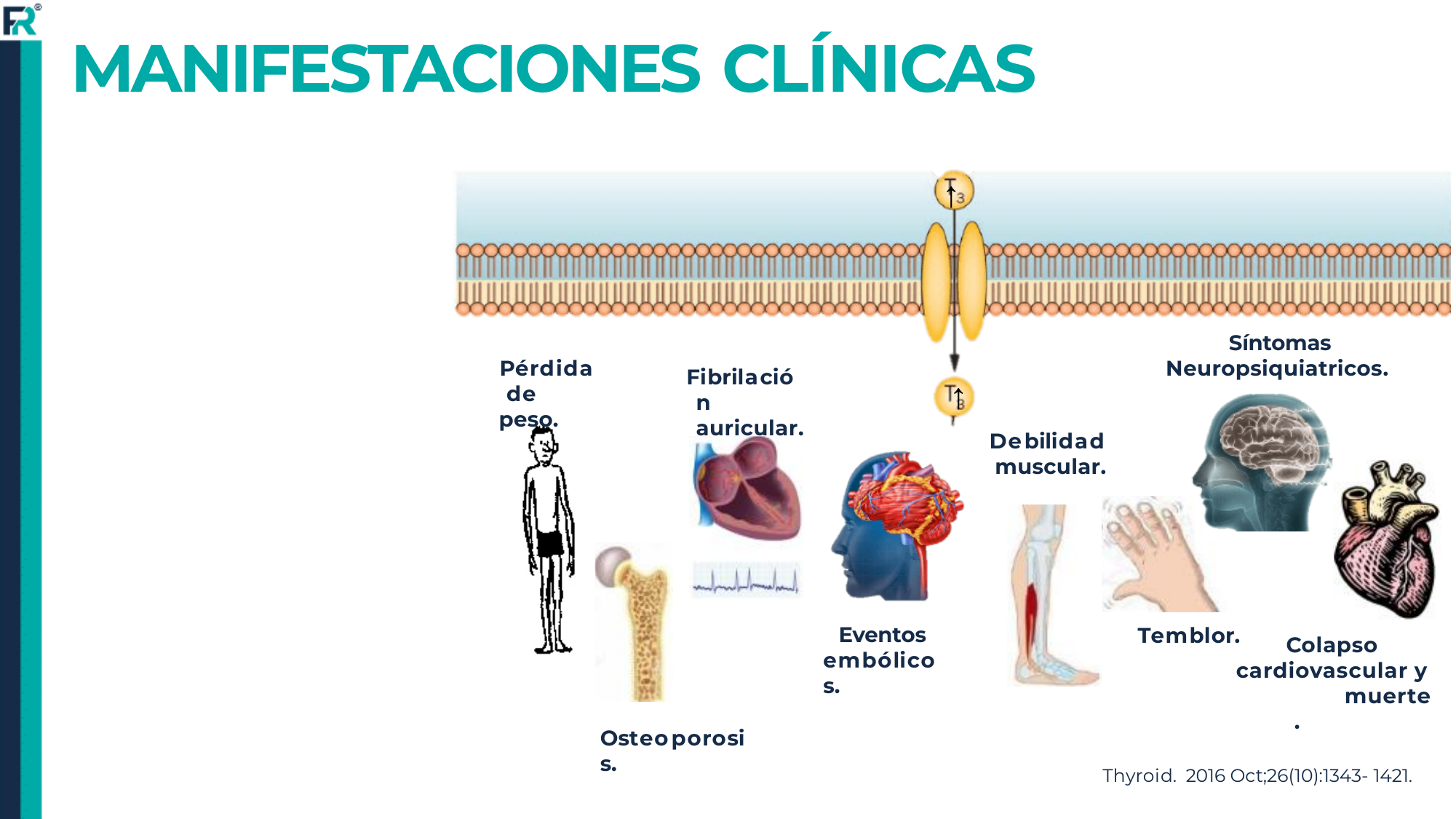

# MANIFESTACIONES CLÍNICAS

↑
Síntomas
Neuropsiquiatricos.
Pérdida  de peso.
Fibrilación  auricular.
↑

Debilidad  muscular.

Eventos  embólicos.
Temblor.
Colapso  cardiovascular y
muerte.
Osteoporosis.
Thyroid.  2016 Oct;26(10):1343- 1421.